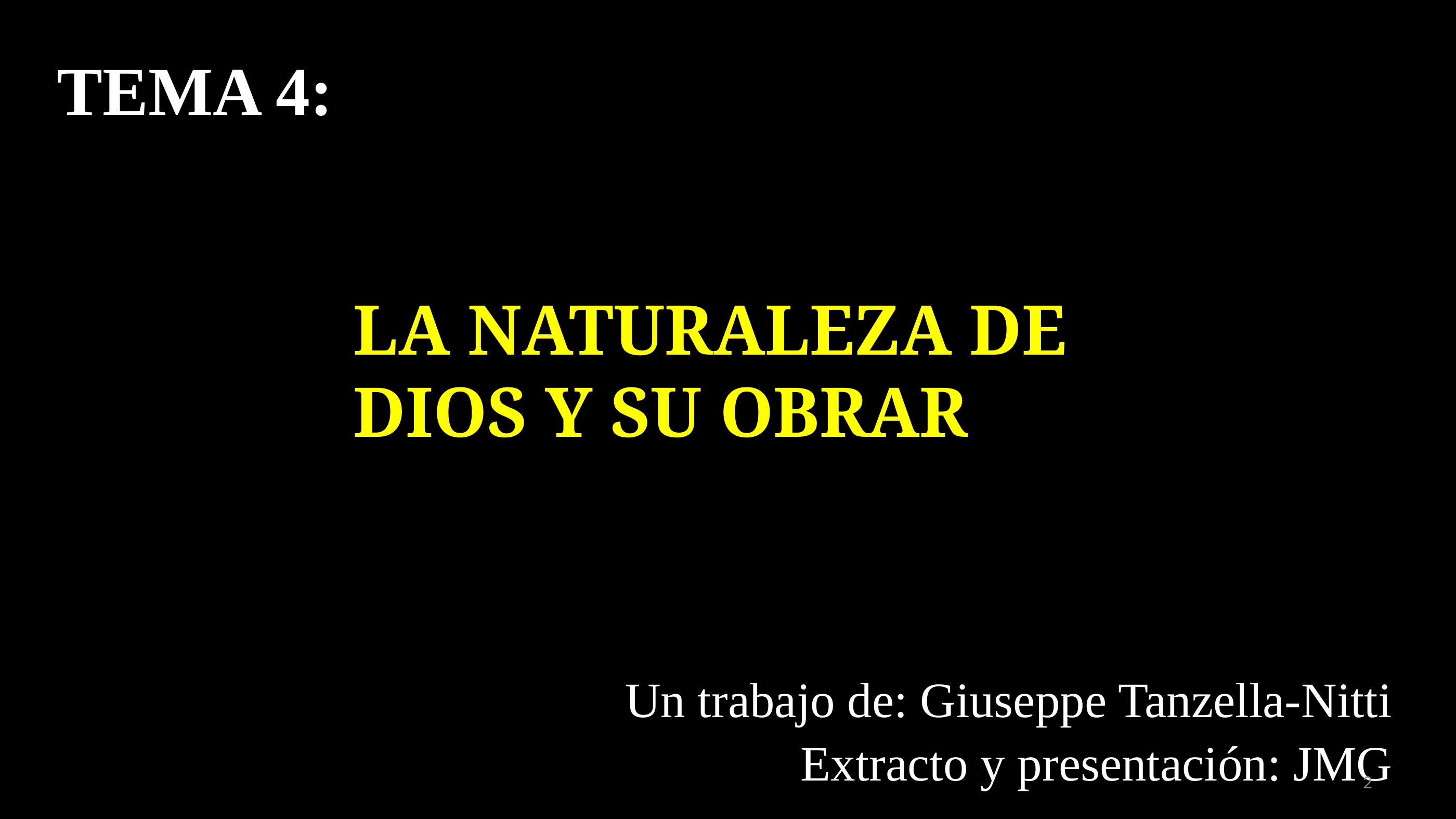

Tema 4:

				LA naturaleza de
				dios y su obrar

Un trabajo de: Giuseppe Tanzella-Nitti
Extracto y presentación: JMG

2